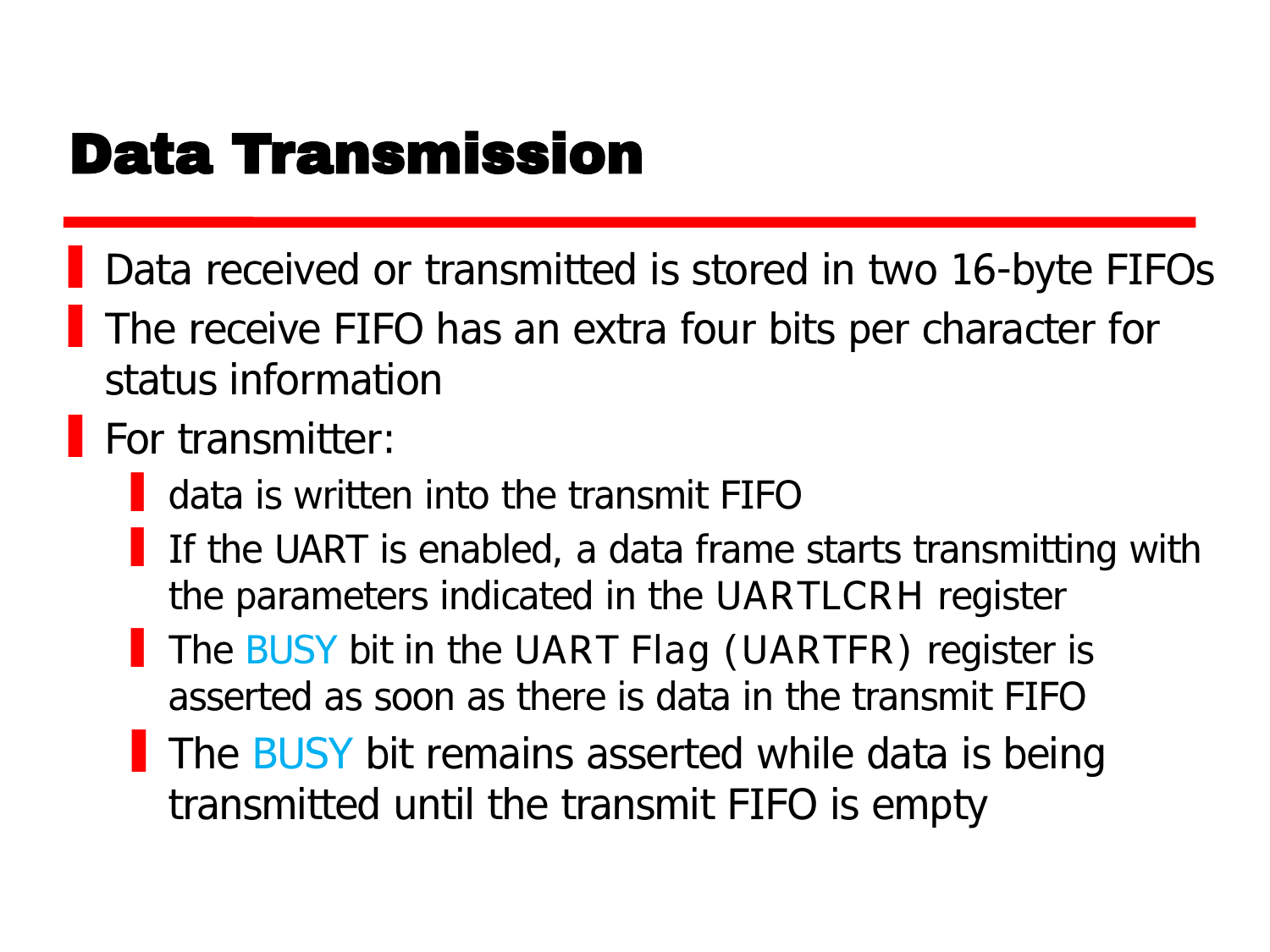

# Data Transmission
Data received or transmitted is stored in two 16-byte FIFOs
The receive FIFO has an extra four bits per character for status information
For transmitter:
data is written into the transmit FIFO
If the UART is enabled, a data frame starts transmitting with the parameters indicated in the UARTLCRH register
The BUSY bit in the UART Flag (UARTFR) register is asserted as soon as there is data in the transmit FIFO
The BUSY bit remains asserted while data is being transmitted until the transmit FIFO is empty